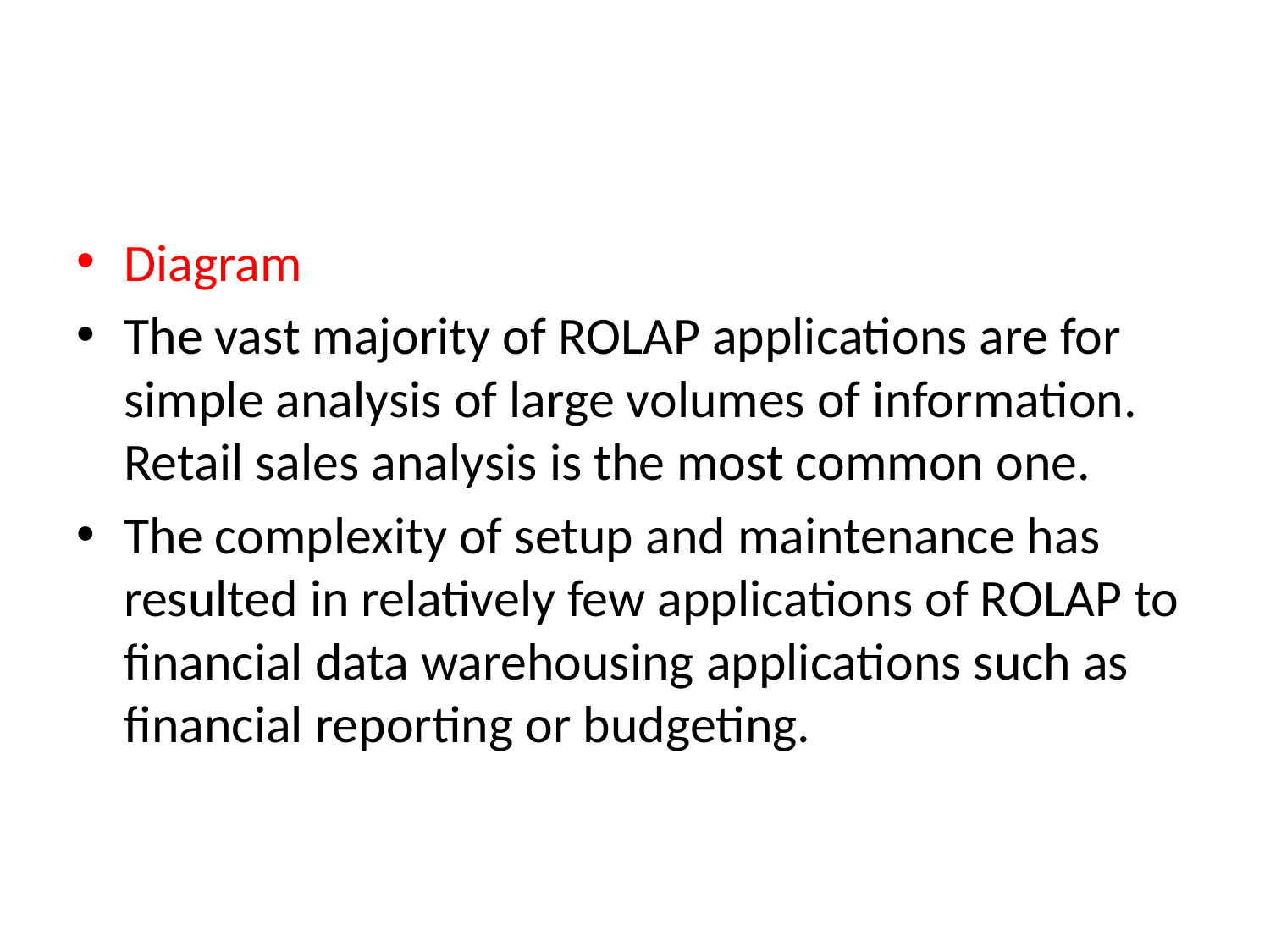

#
Diagram
The vast majority of ROLAP applications are for simple analysis of large volumes of information. Retail sales analysis is the most common one.
The complexity of setup and maintenance has resulted in relatively few applications of ROLAP to financial data warehousing applications such as financial reporting or budgeting.